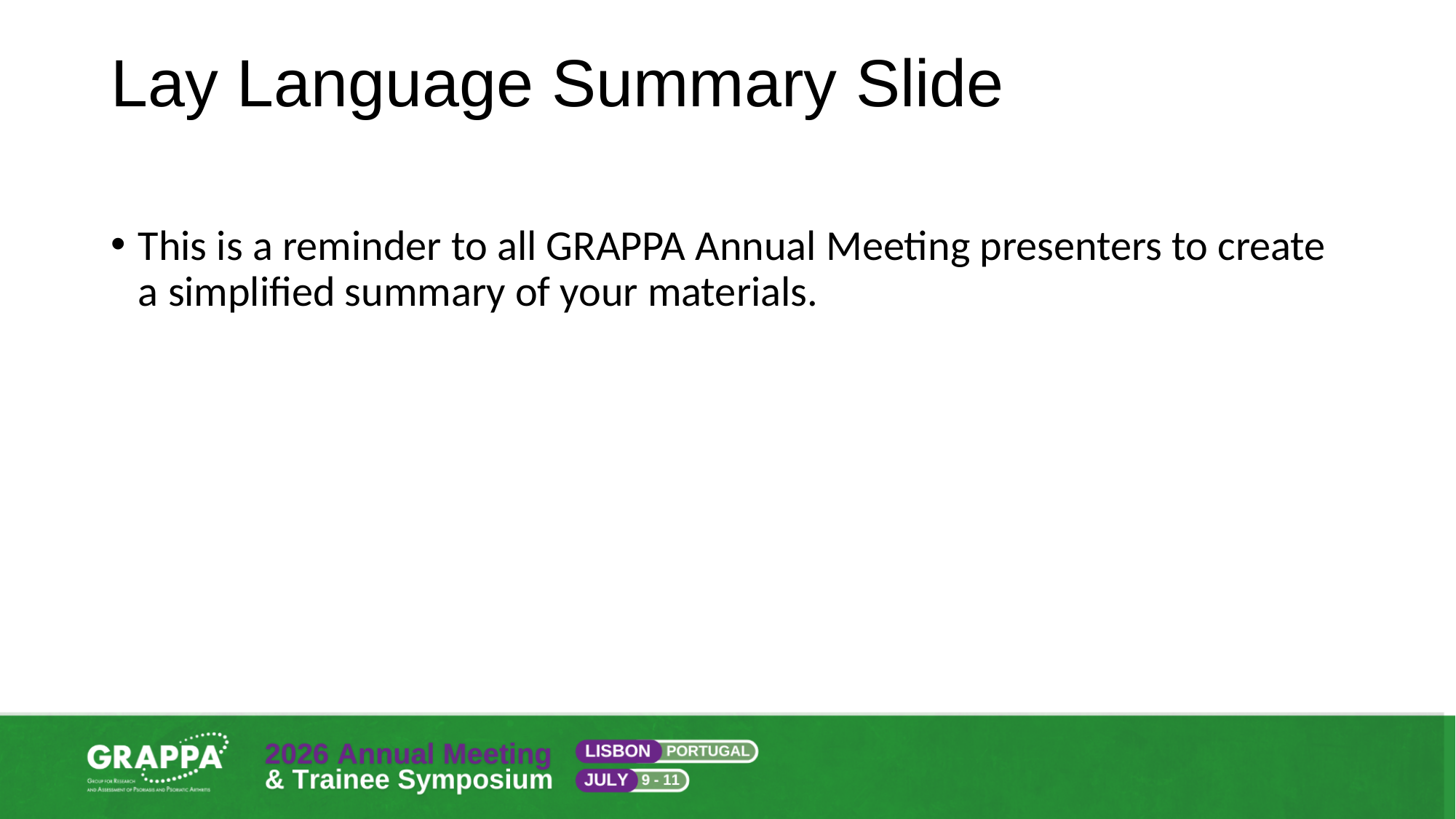

# Lay Language Summary Slide
This is a reminder to all GRAPPA Annual Meeting presenters to create a simplified summary of your materials.